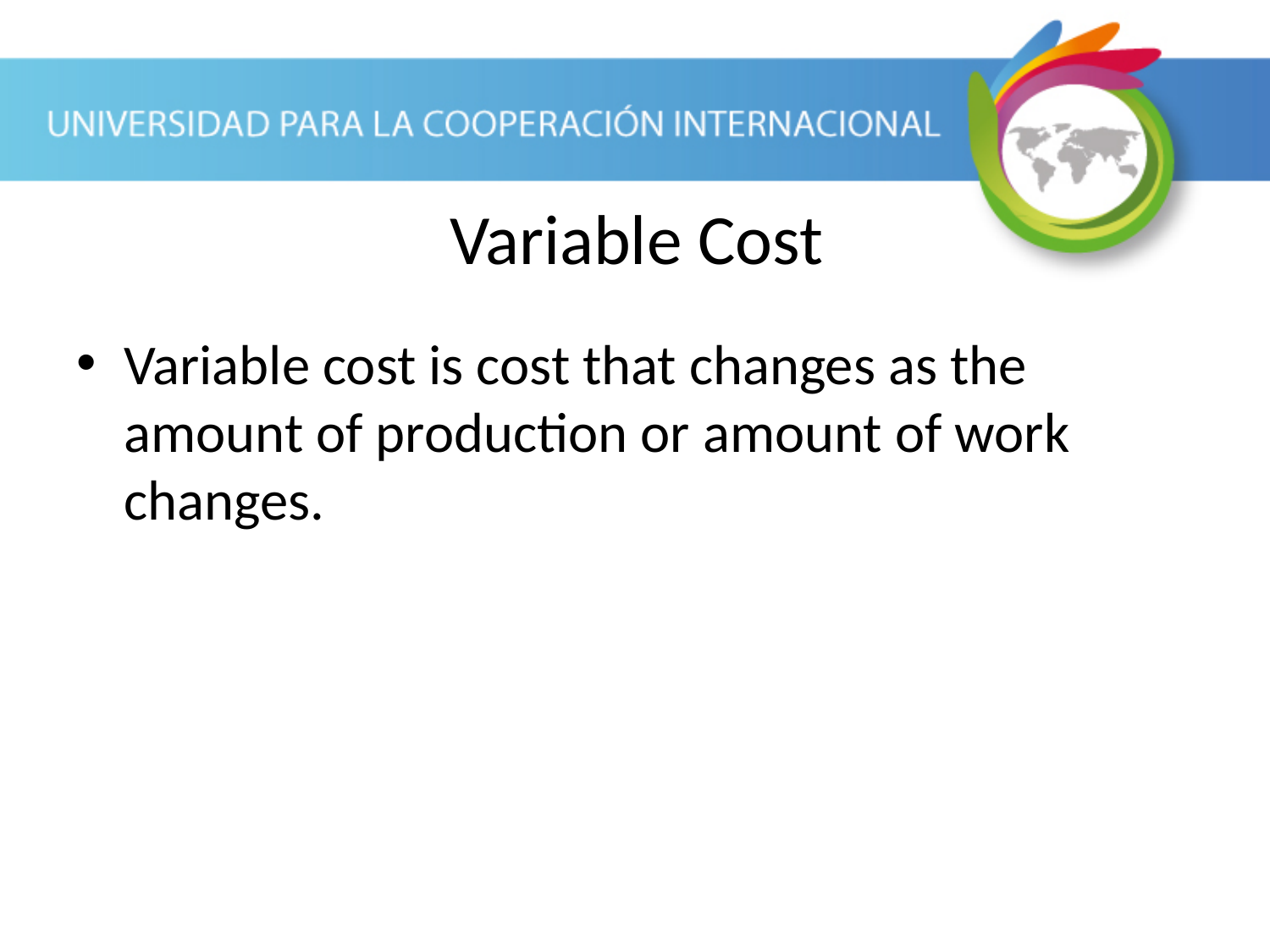

Variable Cost
Variable cost is cost that changes as the amount of production or amount of work changes.